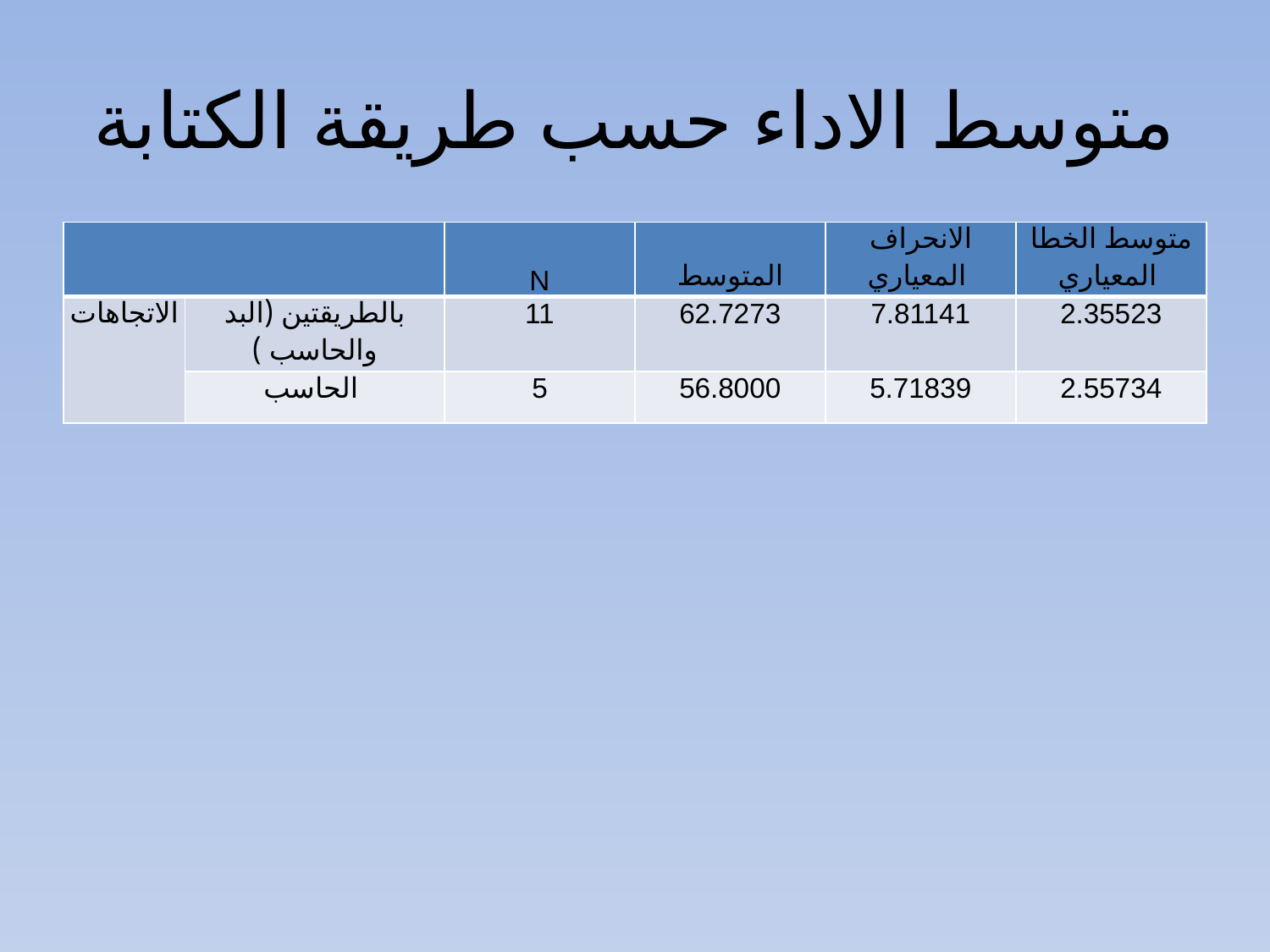

# متوسط الاداء حسب طريقة الكتابة
|  |  | N | المتوسط | الانحراف المعياري | متوسط الخطا المعياري |
| --- | --- | --- | --- | --- | --- |
| الاتجاهات | بالطريقتين (البد والحاسب ) | 11 | 62.7273 | 7.81141 | 2.35523 |
|  | الحاسب | 5 | 56.8000 | 5.71839 | 2.55734 |